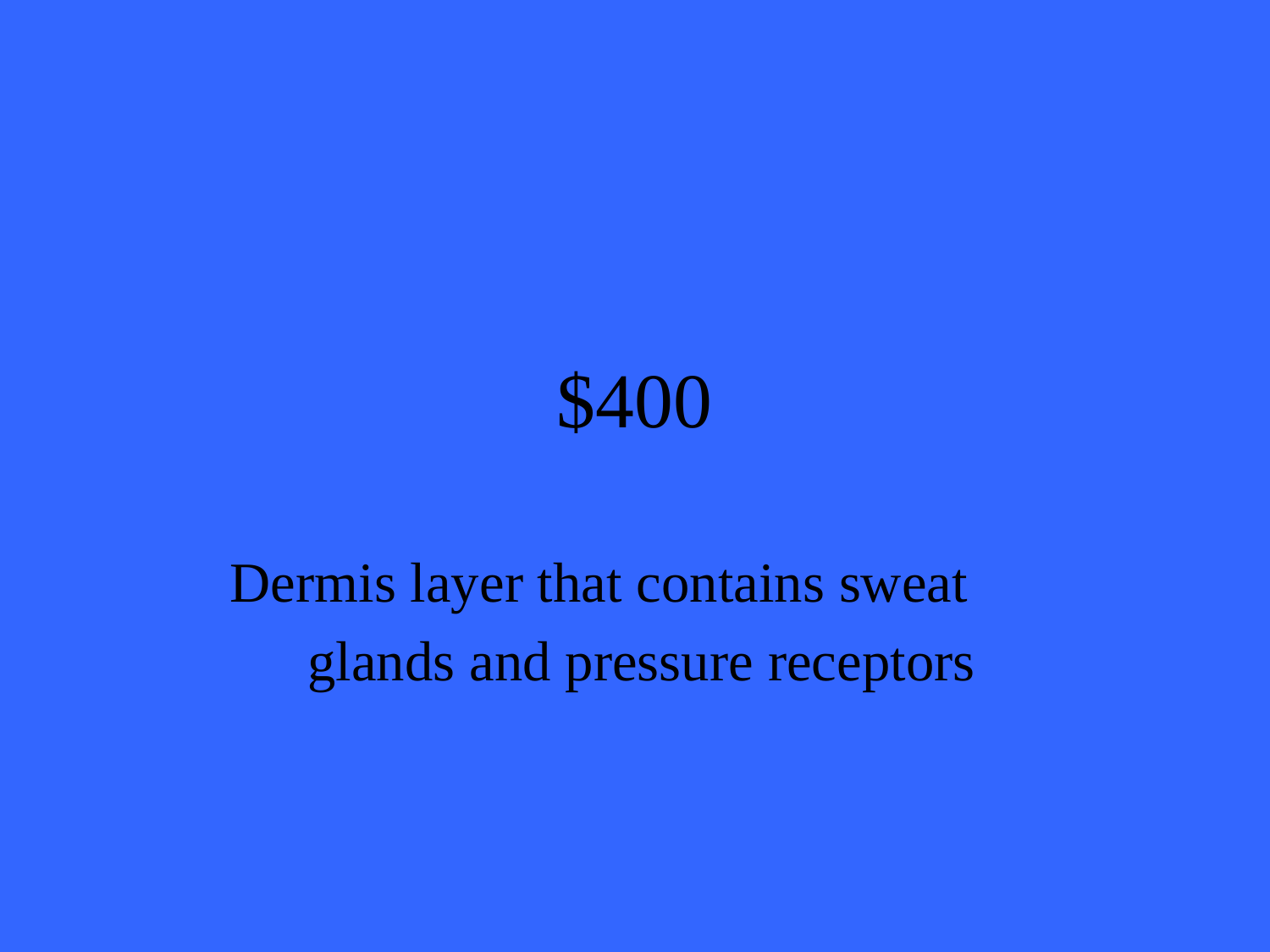

# $400
Dermis layer that contains sweat
 glands and pressure receptors